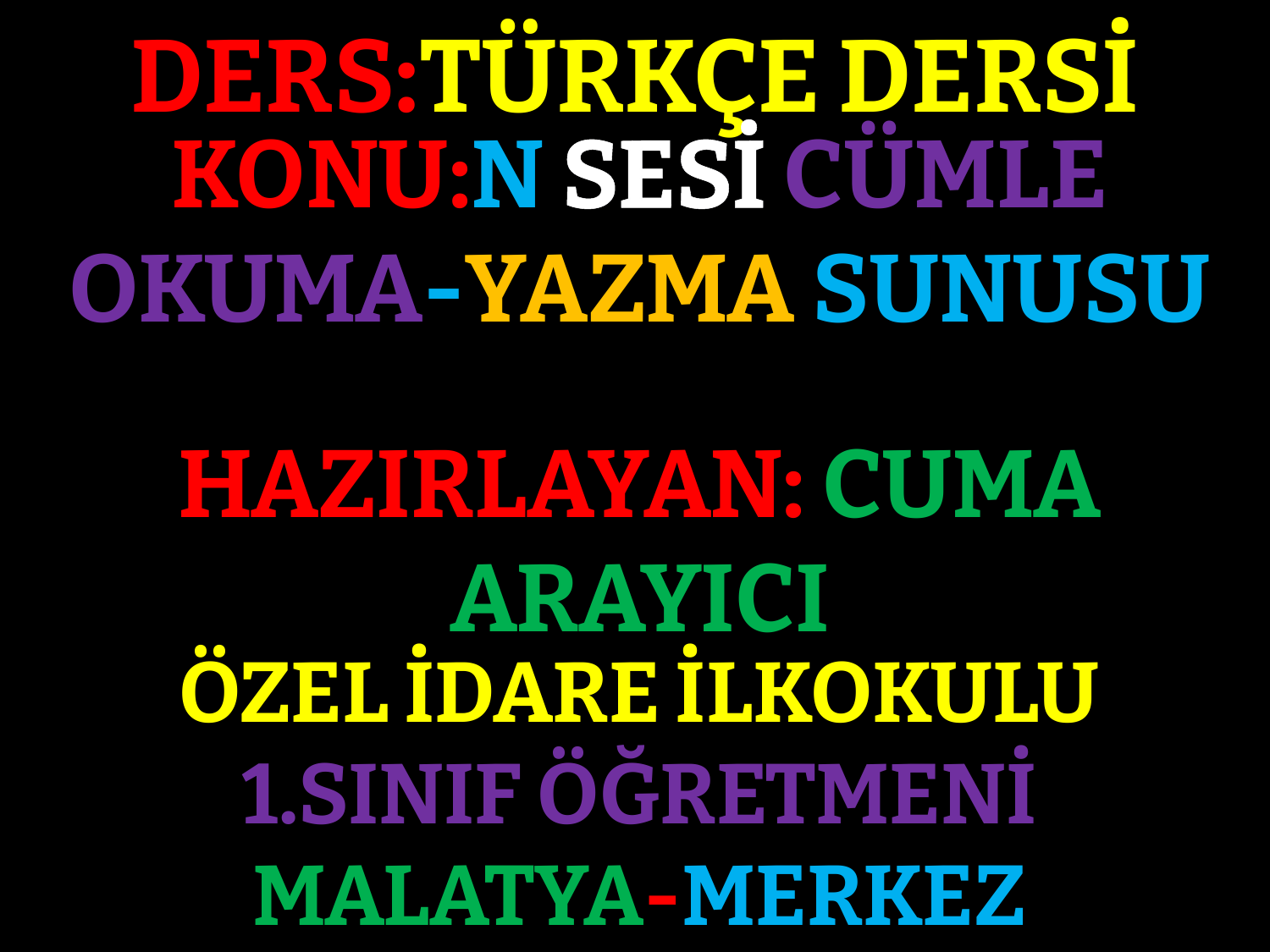

DERS:TÜRKÇE DERSİ
KONU:N SESİ CÜMLE OKUMA-YAZMA SUNUSU
#
HAZIRLAYAN: CUMA ARAYICI
ÖZEL İDARE İLKOKULU
1.SINIF ÖĞRETMENİ
MALATYA-MERKEZ